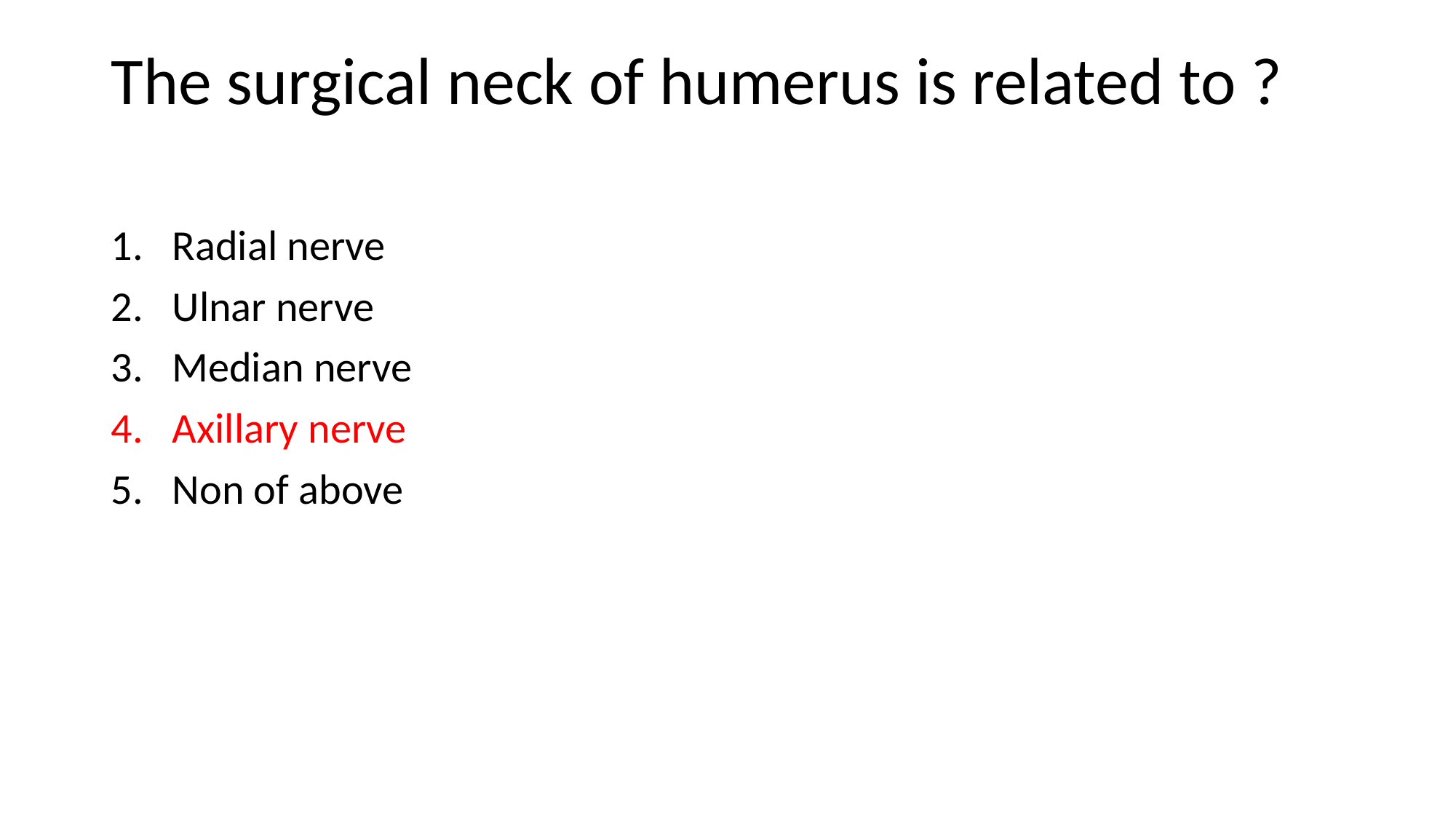

# The surgical neck of humerus is related to ?
Radial nerve
Ulnar nerve
Median nerve
Axillary nerve
Non of above